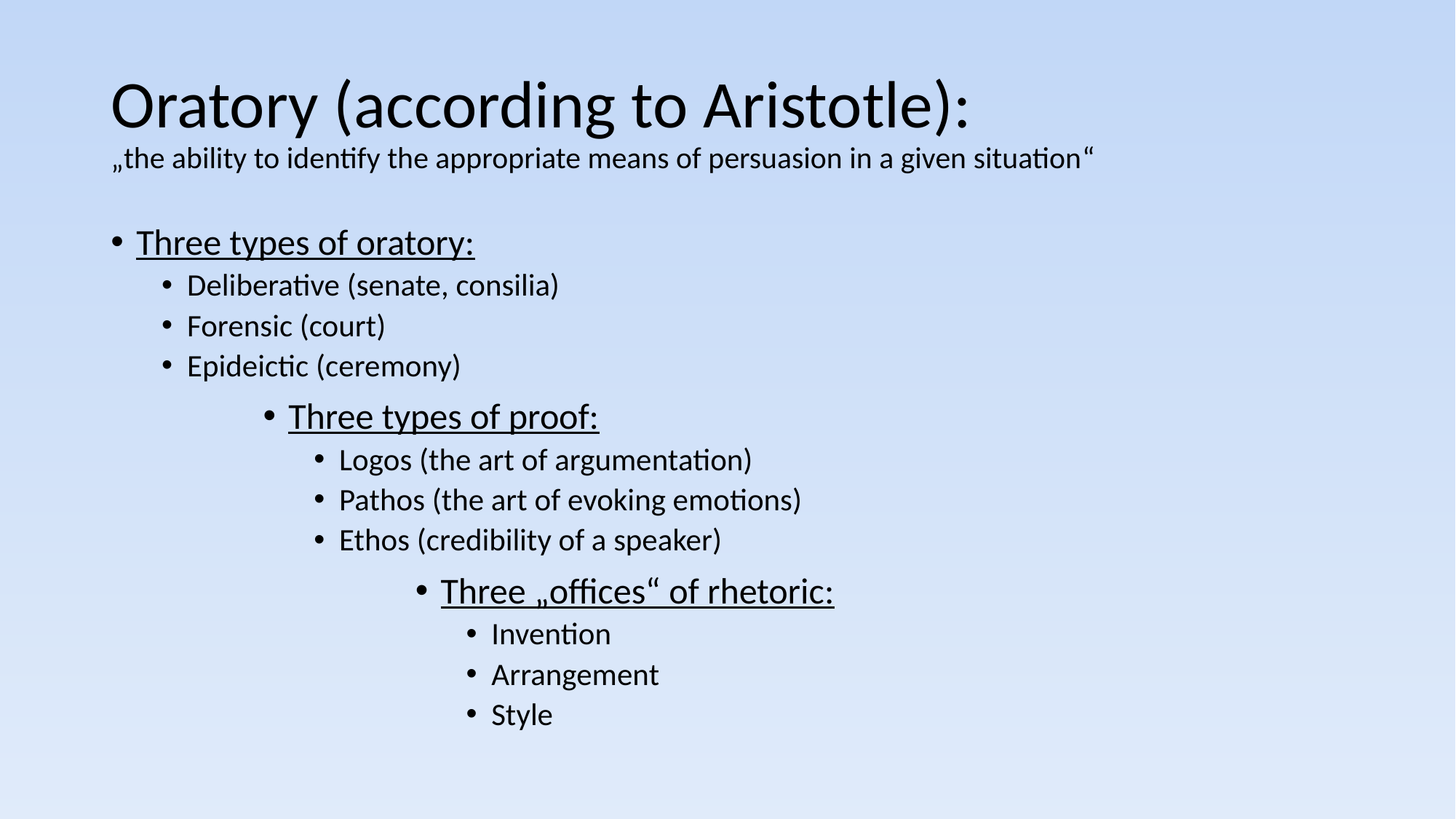

# Oratory (according to Aristotle): „the ability to identify the appropriate means of persuasion in a given situation“
Three types of oratory:
Deliberative (senate, consilia)
Forensic (court)
Epideictic (ceremony)
Three types of proof:
Logos (the art of argumentation)
Pathos (the art of evoking emotions)
Ethos (credibility of a speaker)
Three „offices“ of rhetoric:
Invention
Arrangement
Style